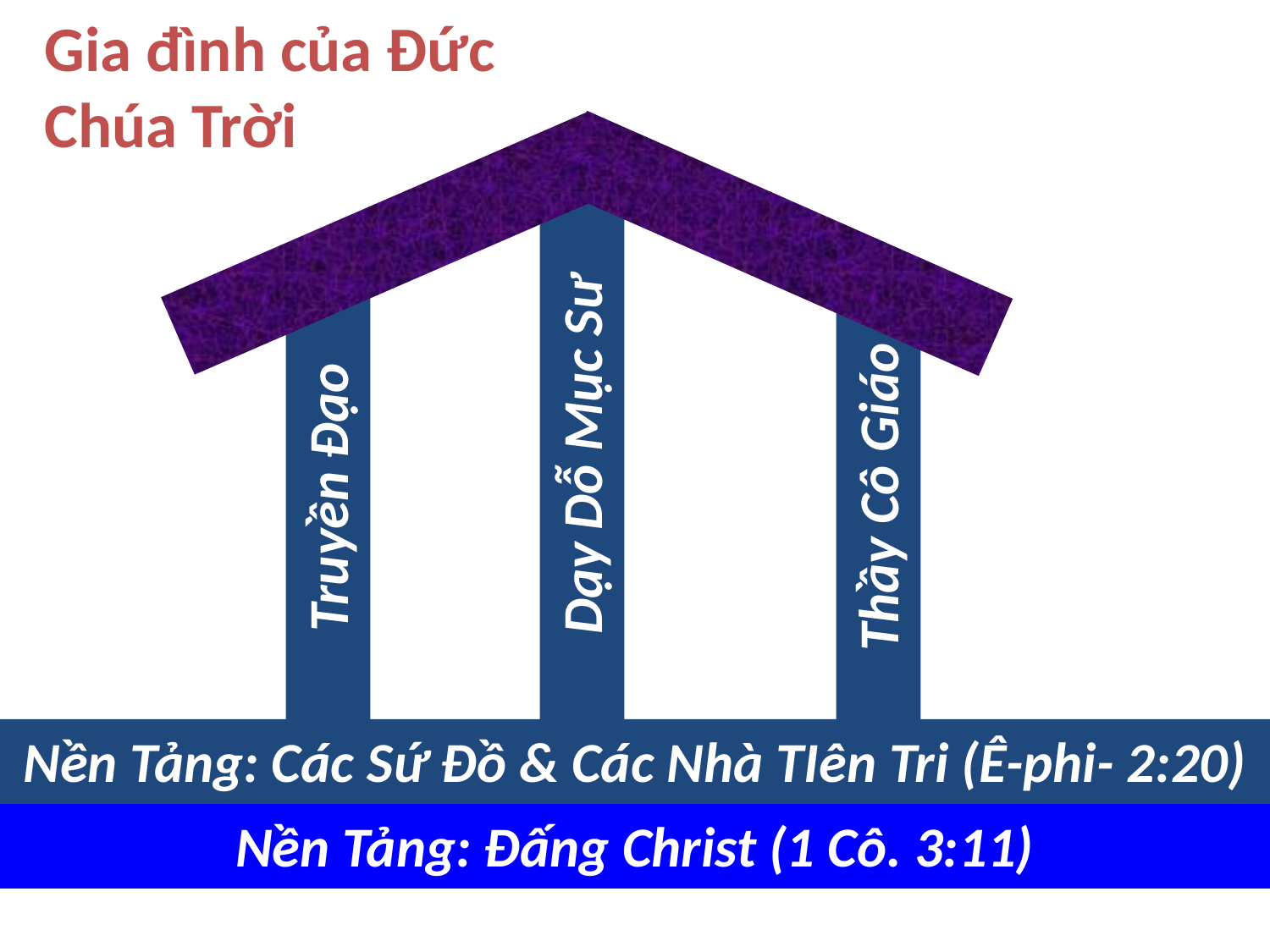

# Gia đình của Đức Chúa Trời

Dạy Dỗ Mục Sư
Truyền Đạo
Thầy Cô Giáo
Nền Tảng: Các Sứ Đồ & Các Nhà TIên Tri (Ê-phi- 2:20)
Nền Tảng: Đấng Christ (1 Cô. 3:11)